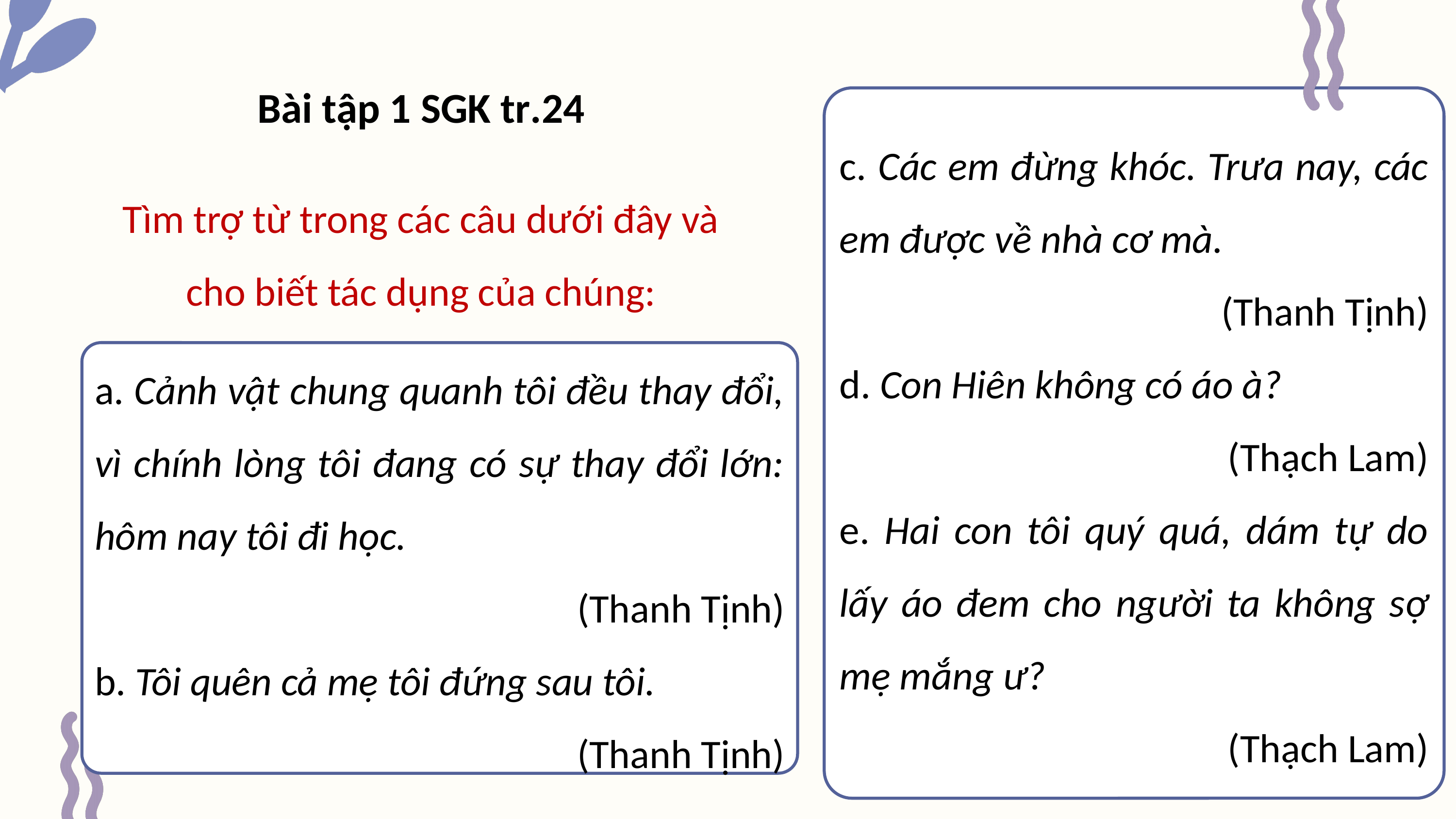

Bài tập 1 SGK tr.24
c. Các em đừng khóc. Trưa nay, các em được về nhà cơ mà.
(Thanh Tịnh)
d. Con Hiên không có áo à?
(Thạch Lam)
e. Hai con tôi quý quá, dám tự do lấy áo đem cho người ta không sợ mẹ mắng ư?
(Thạch Lam)
Tìm trợ từ trong các câu dưới đây và cho biết tác dụng của chúng:
a. Cảnh vật chung quanh tôi đều thay đổi, vì chính lòng tôi đang có sự thay đổi lớn: hôm nay tôi đi học.
(Thanh Tịnh)
b. Tôi quên cả mẹ tôi đứng sau tôi.
(Thanh Tịnh)